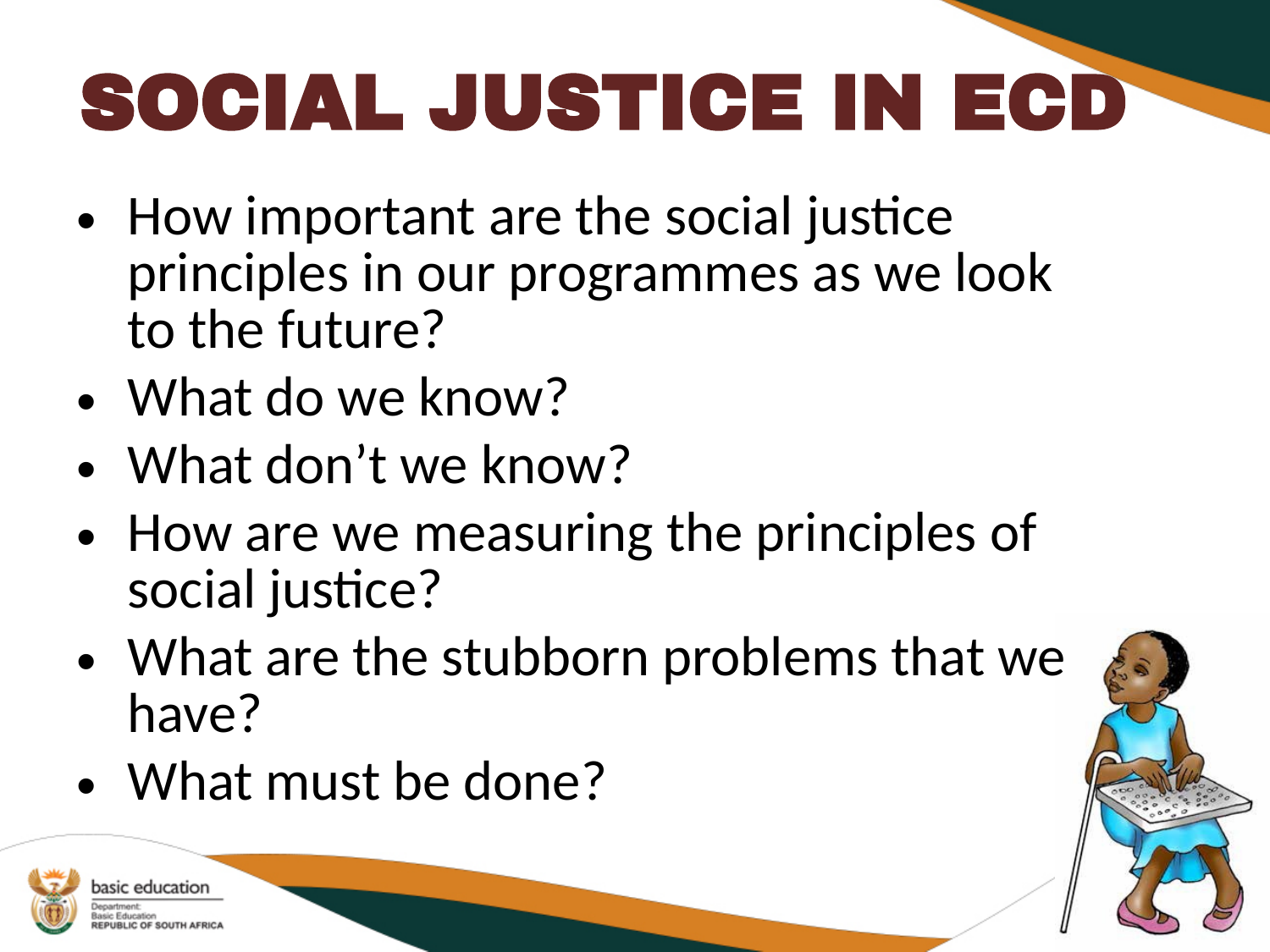

# SOCIAL JUSTICE IN ECD
How important are the social justice principles in our programmes as we look to the future?
What do we know?
What don’t we know?
How are we measuring the principles of social justice?
What are the stubborn problems that we have?
What must be done?